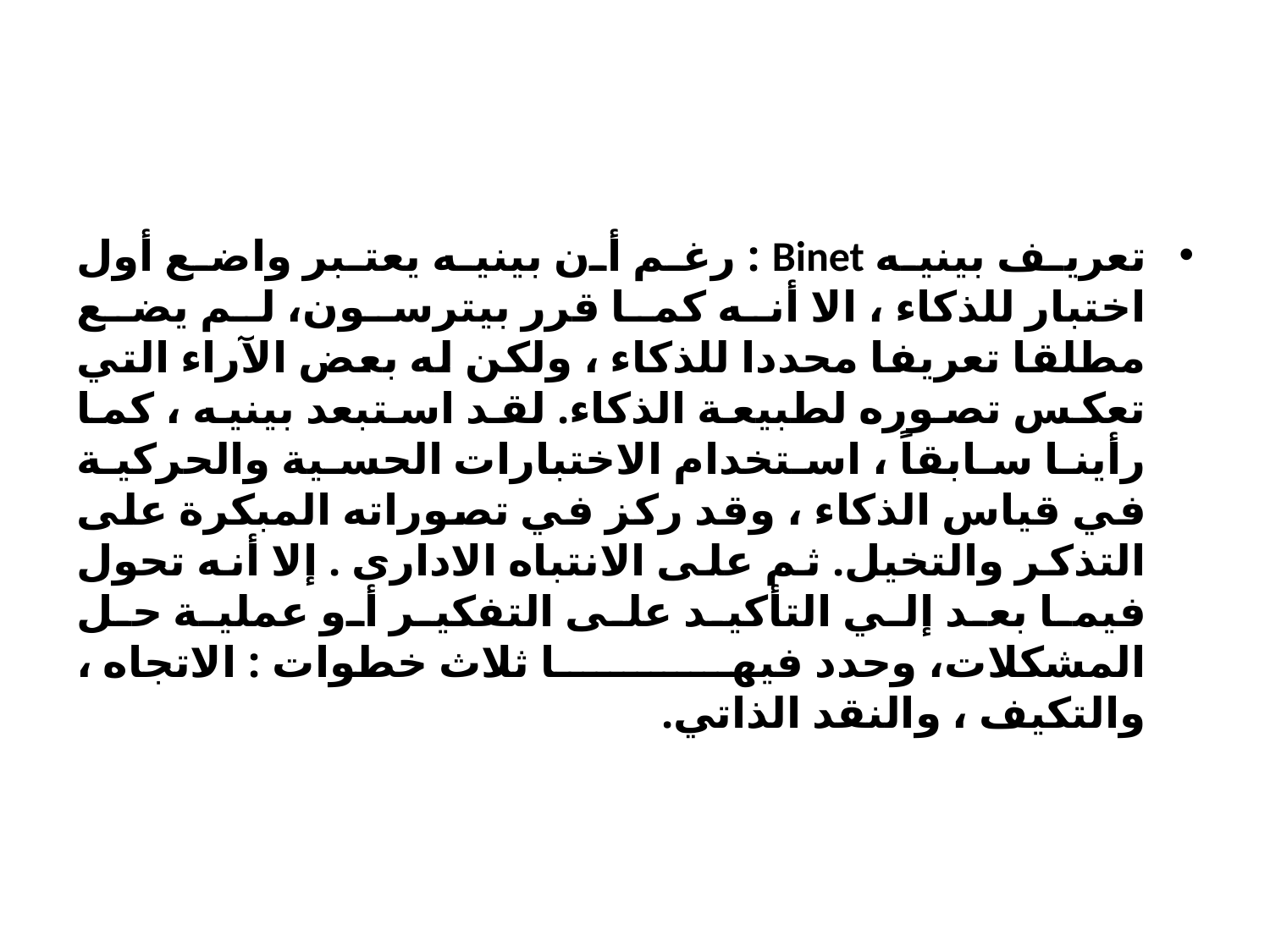

#
تعريف بينيه Binet : رغم أن بينيه يعتبر واضع أول اختبار للذكاء ، الا أنه كما قرر بيترسون، لم يضع مطلقا تعريفا محددا للذكاء ، ولكن له بعض الآراء التي تعكس تصوره لطبيعة الذكاء. لقد استبعد بينيه ، كما رأينا سابقاً ، استخدام الاختبارات الحسية والحركية في قياس الذكاء ، وقد ركز في تصوراته المبكرة على التذكر والتخيل. ثم على الانتباه الادارى . إلا أنه تحول فيما بعد إلي التأكيد على التفكير أو عملية حل المشكلات، وحدد فيها ثلاث خطوات : الاتجاه ، والتكيف ، والنقد الذاتي.